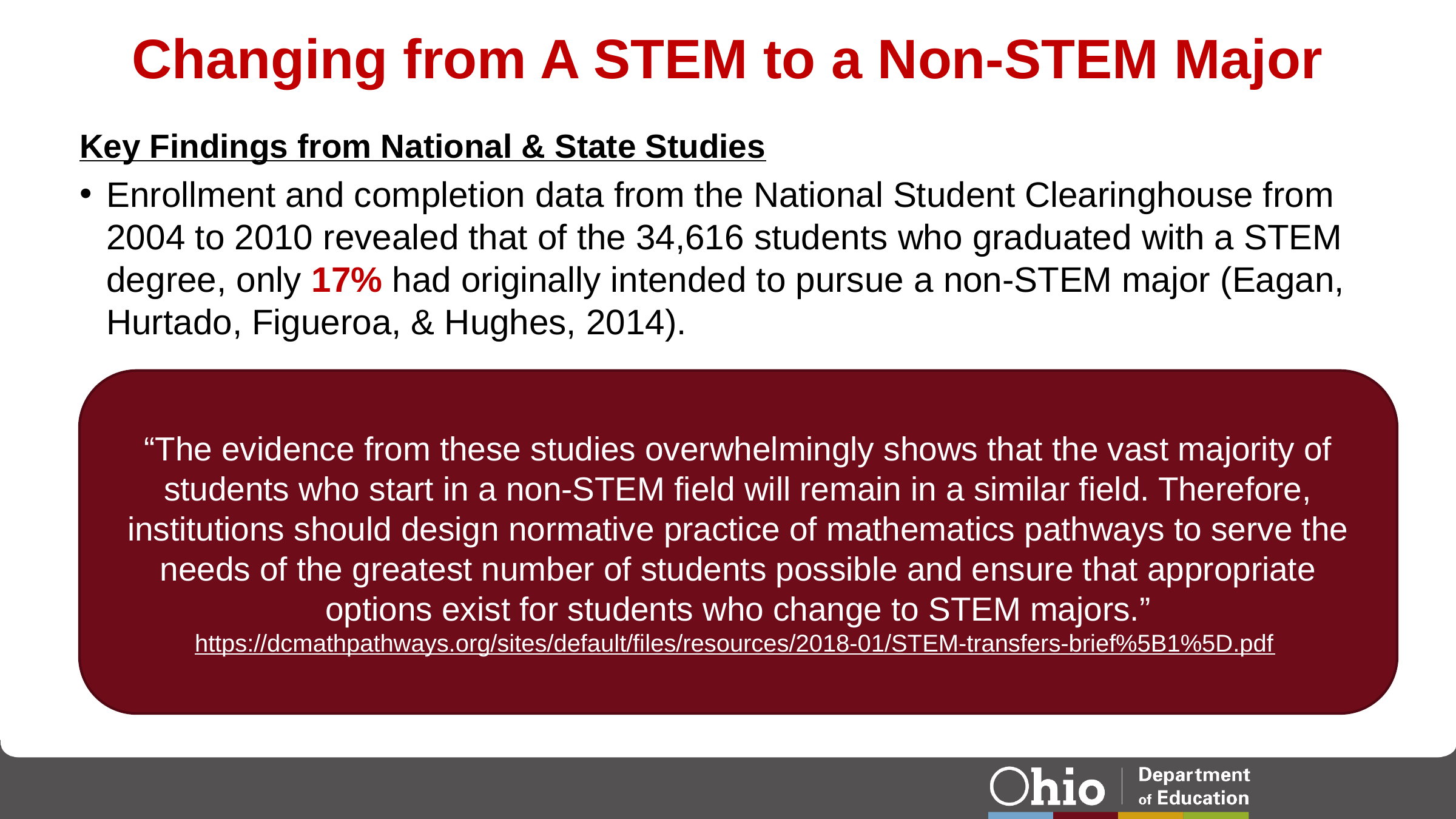

# Changing from A STEM to a Non-STEM Major
Key Findings from National & State Studies
Enrollment and completion data from the National Student Clearinghouse from 2004 to 2010 revealed that of the 34,616 students who graduated with a STEM degree, only 17% had originally intended to pursue a non-STEM major (Eagan, Hurtado, Figueroa, & Hughes, 2014).
“The evidence from these studies overwhelmingly shows that the vast majority of students who start in a non-STEM field will remain in a similar field. Therefore, institutions should design normative practice of mathematics pathways to serve the needs of the greatest number of students possible and ensure that appropriate options exist for students who change to STEM majors.”
https://dcmathpathways.org/sites/default/files/resources/2018-01/STEM-transfers-brief%5B1%5D.pdf